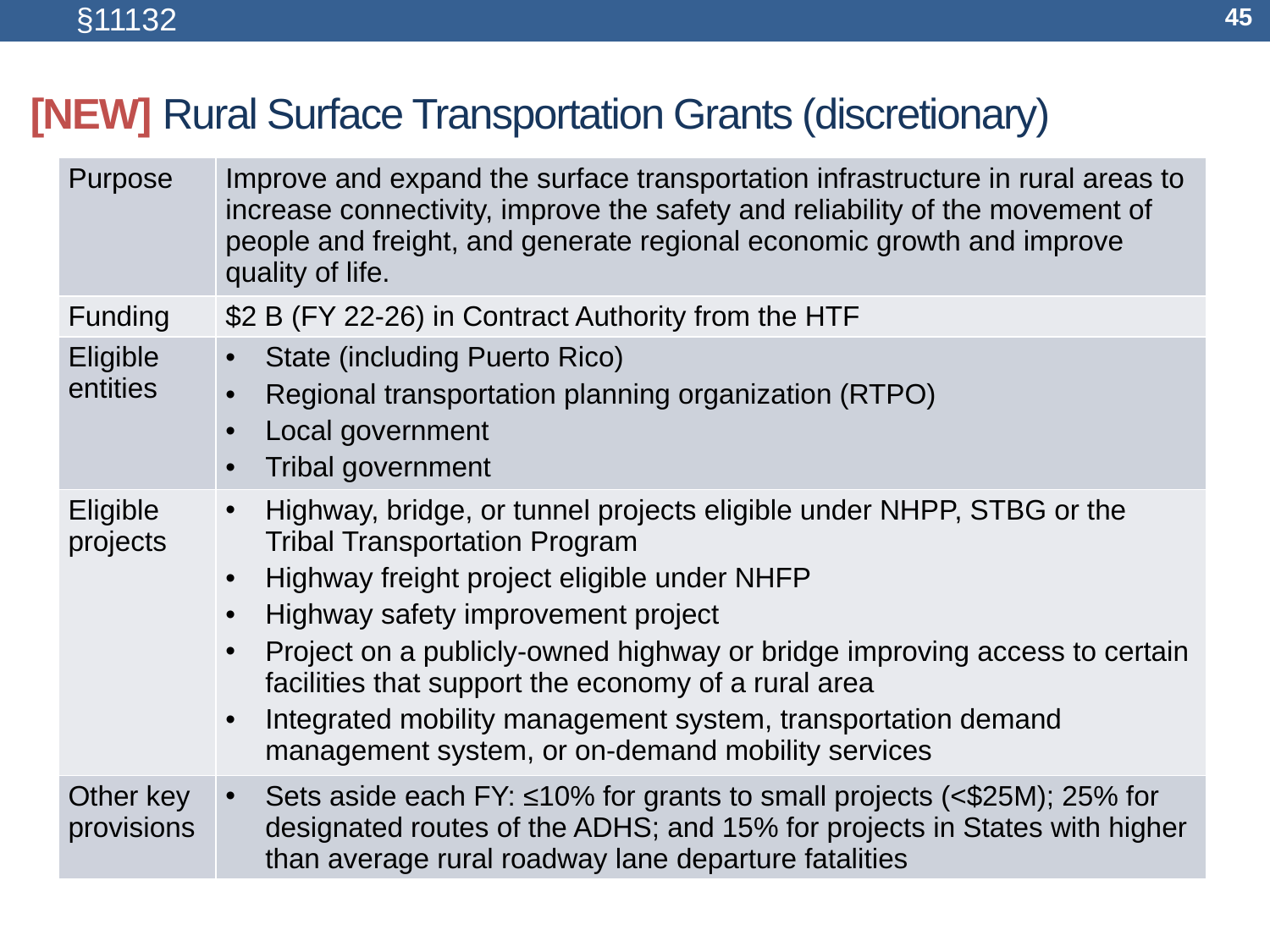

§11132
45
# [NEW] Rural Surface Transportation Grants (discretionary)
| Purpose | Improve and expand the surface transportation infrastructure in rural areas to increase connectivity, improve the safety and reliability of the movement of people and freight, and generate regional economic growth and improve quality of life. |
| --- | --- |
| Funding | $2 B (FY 22-26) in Contract Authority from the HTF |
| Eligible entities | State (including Puerto Rico) Regional transportation planning organization (RTPO) Local government Tribal government |
| Eligible projects | Highway, bridge, or tunnel projects eligible under NHPP, STBG or the Tribal Transportation Program Highway freight project eligible under NHFP Highway safety improvement project Project on a publicly-owned highway or bridge improving access to certain facilities that support the economy of a rural area Integrated mobility management system, transportation demand management system, or on-demand mobility services |
| Other key provisions | Sets aside each FY: ≤10% for grants to small projects (<$25M); 25% for designated routes of the ADHS; and 15% for projects in States with higher than average rural roadway lane departure fatalities |